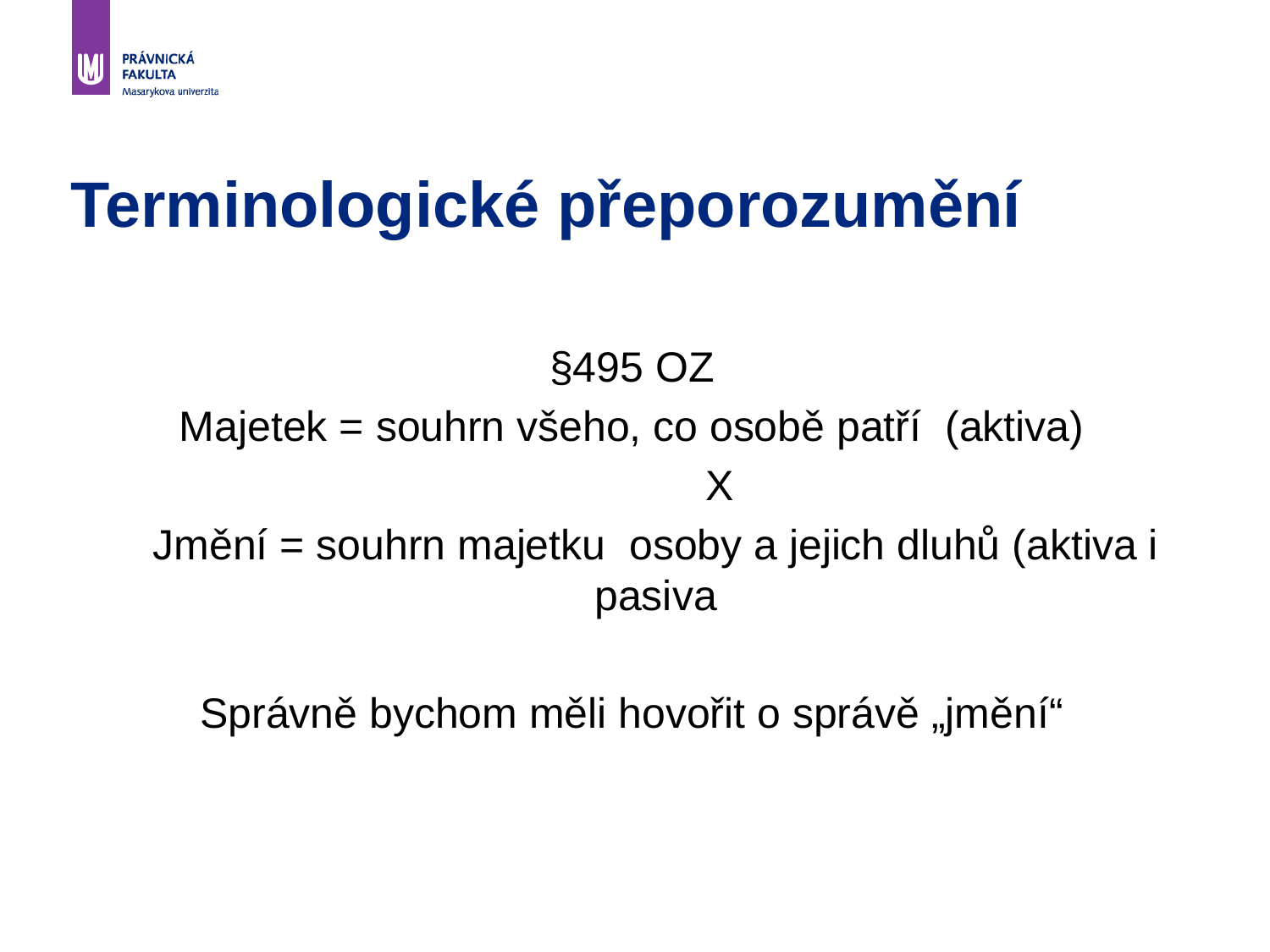

# Terminologické přeporozumění

§495 OZ
Majetek = souhrn všeho, co osobě patří  (aktiva)
		X
	Jmění = souhrn majetku  osoby a jejich dluhů (aktiva i pasiva

Správně bychom měli hovořit o správě „jmění“